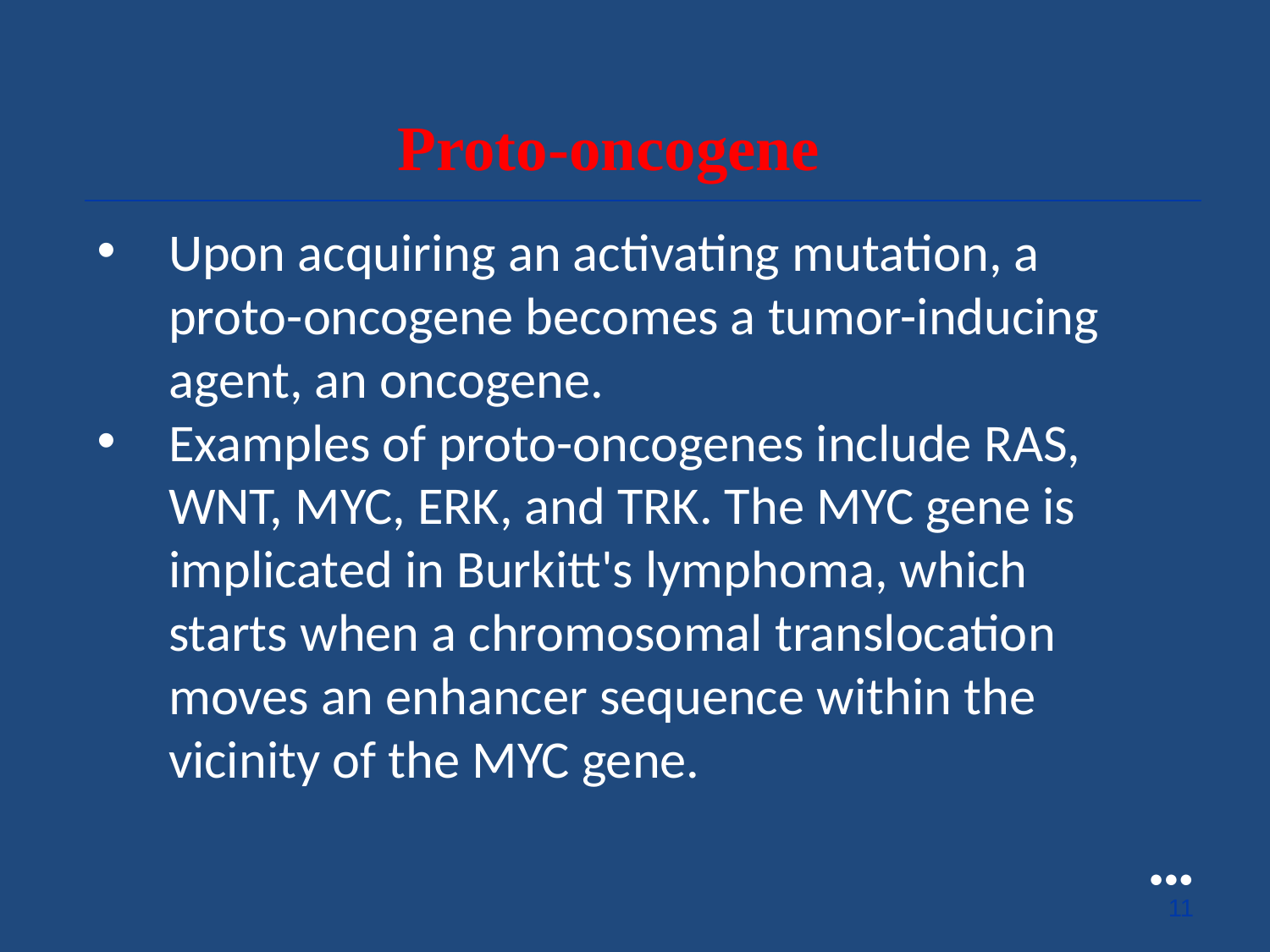

Proto-oncogene
Upon acquiring an activating mutation, a proto-oncogene becomes a tumor-inducing agent, an oncogene.
Examples of proto-oncogenes include RAS, WNT, MYC, ERK, and TRK. The MYC gene is implicated in Burkitt's lymphoma, which starts when a chromosomal translocation moves an enhancer sequence within the vicinity of the MYC gene.
●●●
11